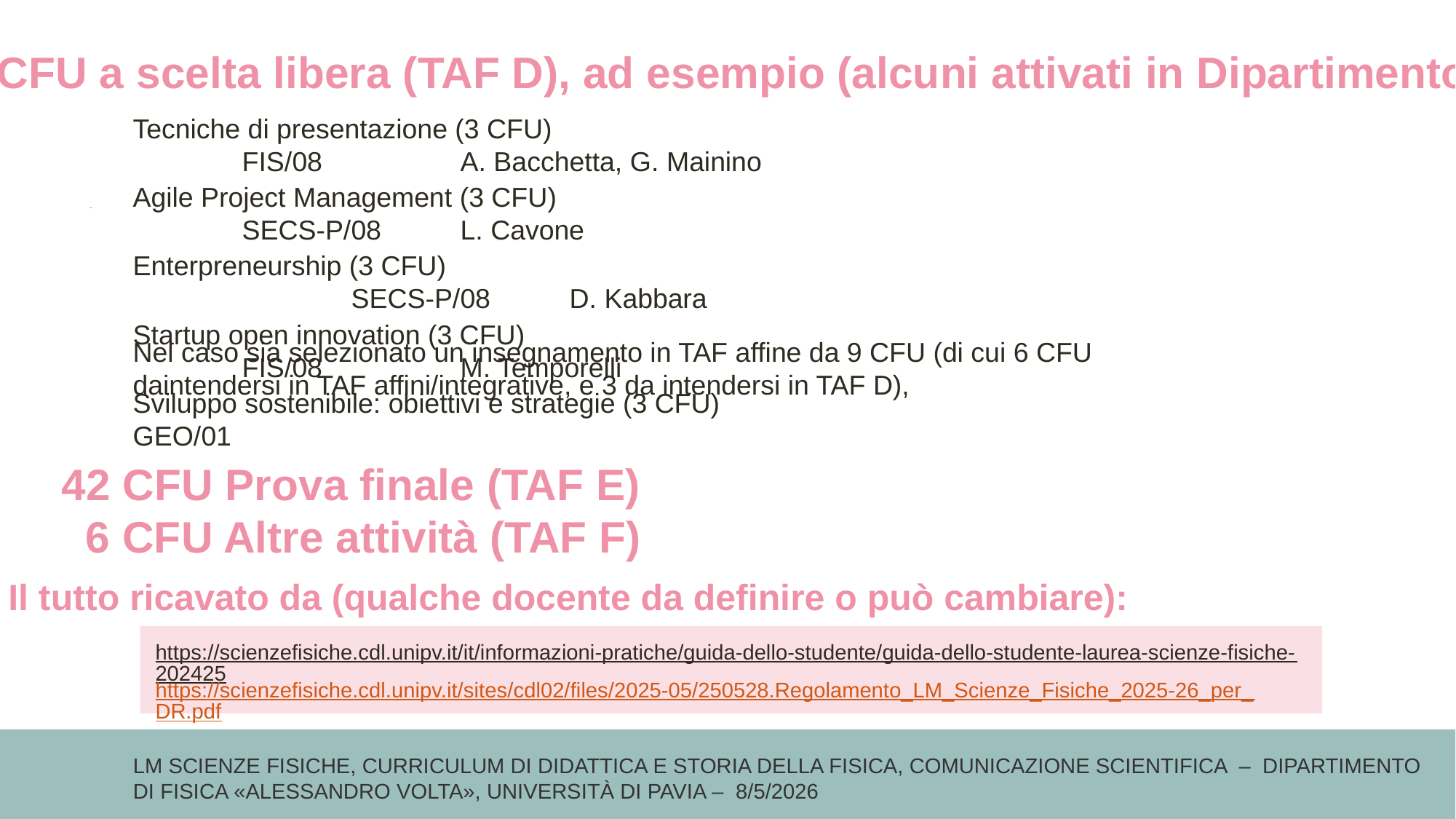

12 CFU a scelta libera (TAF D), ad esempio (alcuni attivati in Dipartimento):

Tecniche di presentazione (3 CFU)									FIS/08		A. Bacchetta, G. Mainino
Agile Project Management (3 CFU)									SECS-P/08  	L. Cavone
Enterpreneurship (3 CFU)											SECS-P/08 	D. Kabbara
Startup open innovation (3 CFU)									FIS/08	 	M. Temporelli
Sviluppo sostenibile: obiettivi e strategie (3 CFU)						GEO/01

Nel caso sia selezionato un insegnamento in TAF affine da 9 CFU (di cui 6 CFU daintendersi in TAF affini/integrative, e 3 da intendersi in TAF D),
42 CFU Prova finale (TAF E)
  6 CFU Altre attività (TAF F)
Il tutto ricavato da (qualche docente da definire o può cambiare):

https://scienzefisiche.cdl.unipv.it/it/informazioni-pratiche/guida-dello-studente/guida-dello-studente-laurea-scienze-fisiche-202425
https://scienzefisiche.cdl.unipv.it/sites/cdl02/files/2025-05/250528.Regolamento_LM_Scienze_Fisiche_2025-26_per_DR.pdf